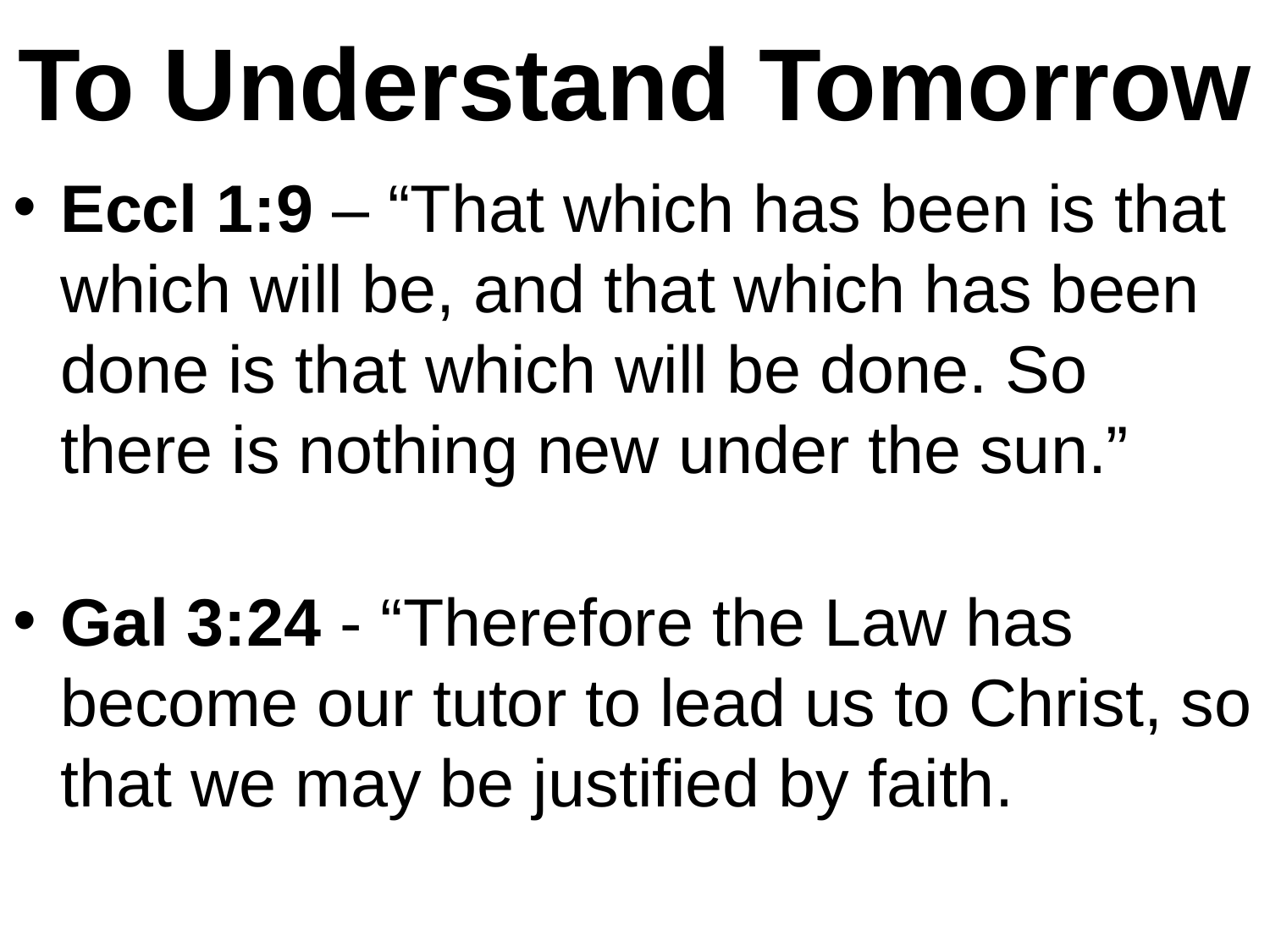

# To Understand Tomorrow
Eccl 1:9 – “That which has been is that which will be, and that which has been done is that which will be done. So there is nothing new under the sun.”

Gal 3:24 - “Therefore the Law has become our tutor to lead us to Christ, so that we may be justified by faith.